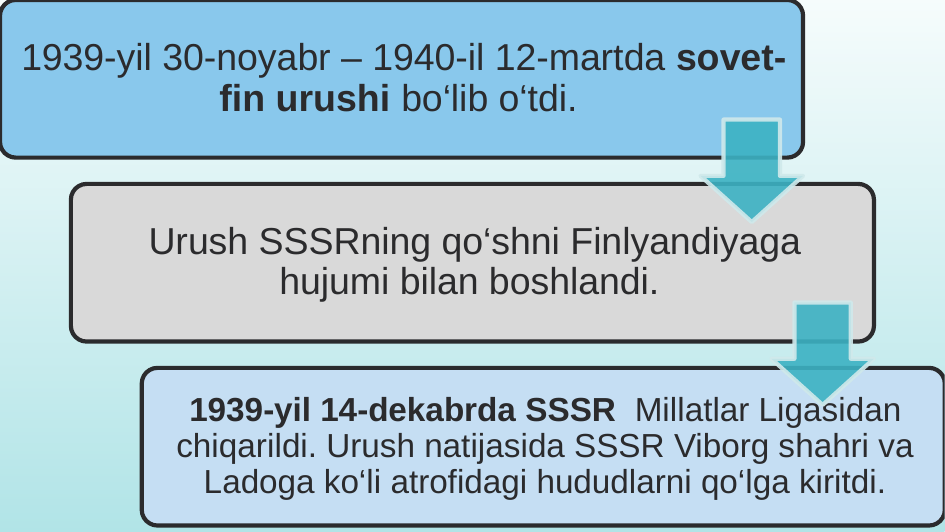

1939-yil 30-noyabr – 1940-il 12-martda sovet-fin urushi bo‘lib o‘tdi.
Urush SSSRning qo‘shni Finlyandiyaga hujumi bilan boshlandi.
1939-yil 14-dekabrda SSSR  Millatlar Ligasidan chiqarildi. Urush natijasida SSSR Viborg shahri va Ladoga ko‘li atrofidagi hududlarni qo‘lga kiritdi.